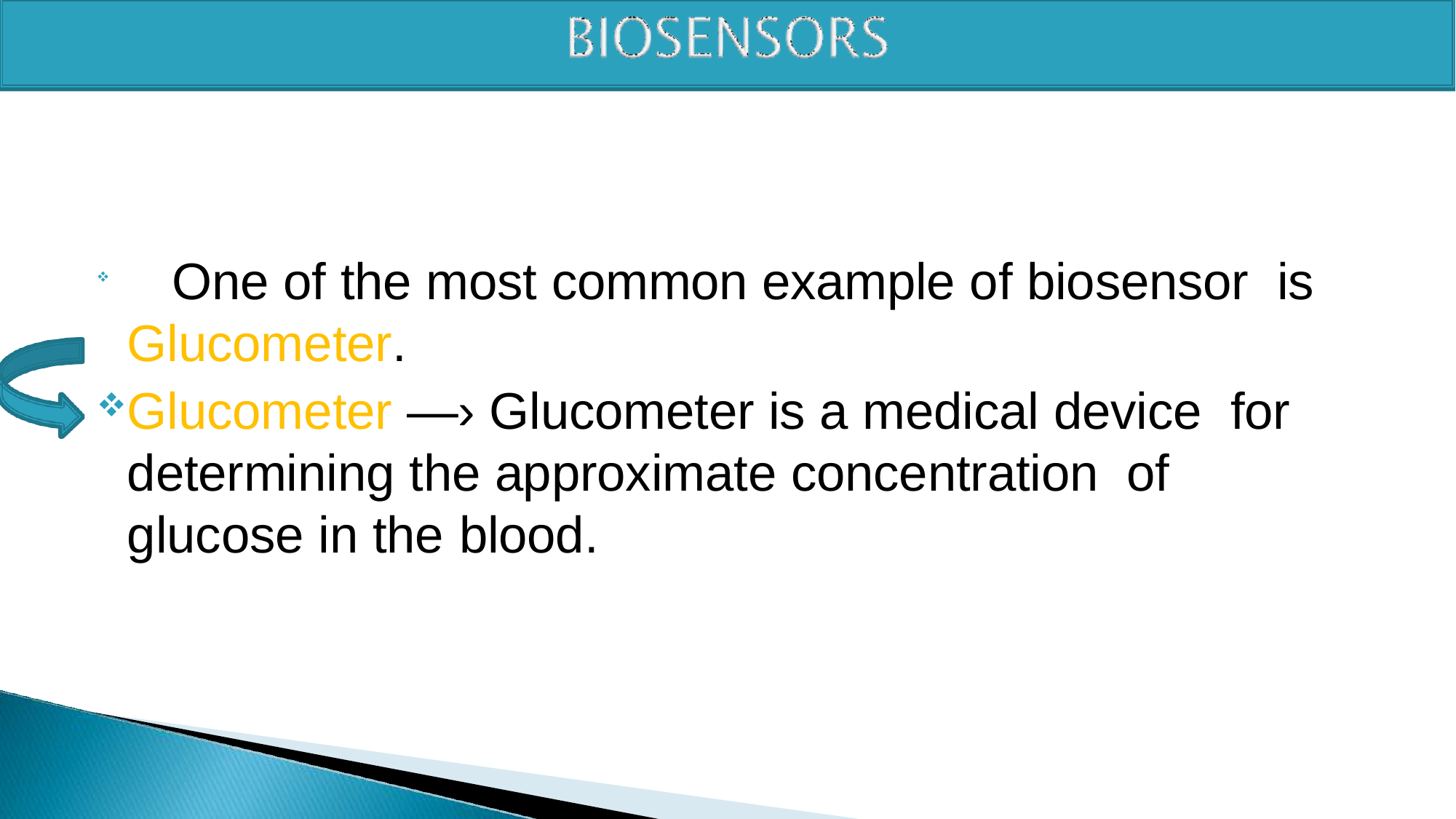

One of the most common example of biosensor  is Glucometer.
Glucometer —› Glucometer is a medical device  for determining the approximate concentration  of glucose in the blood.